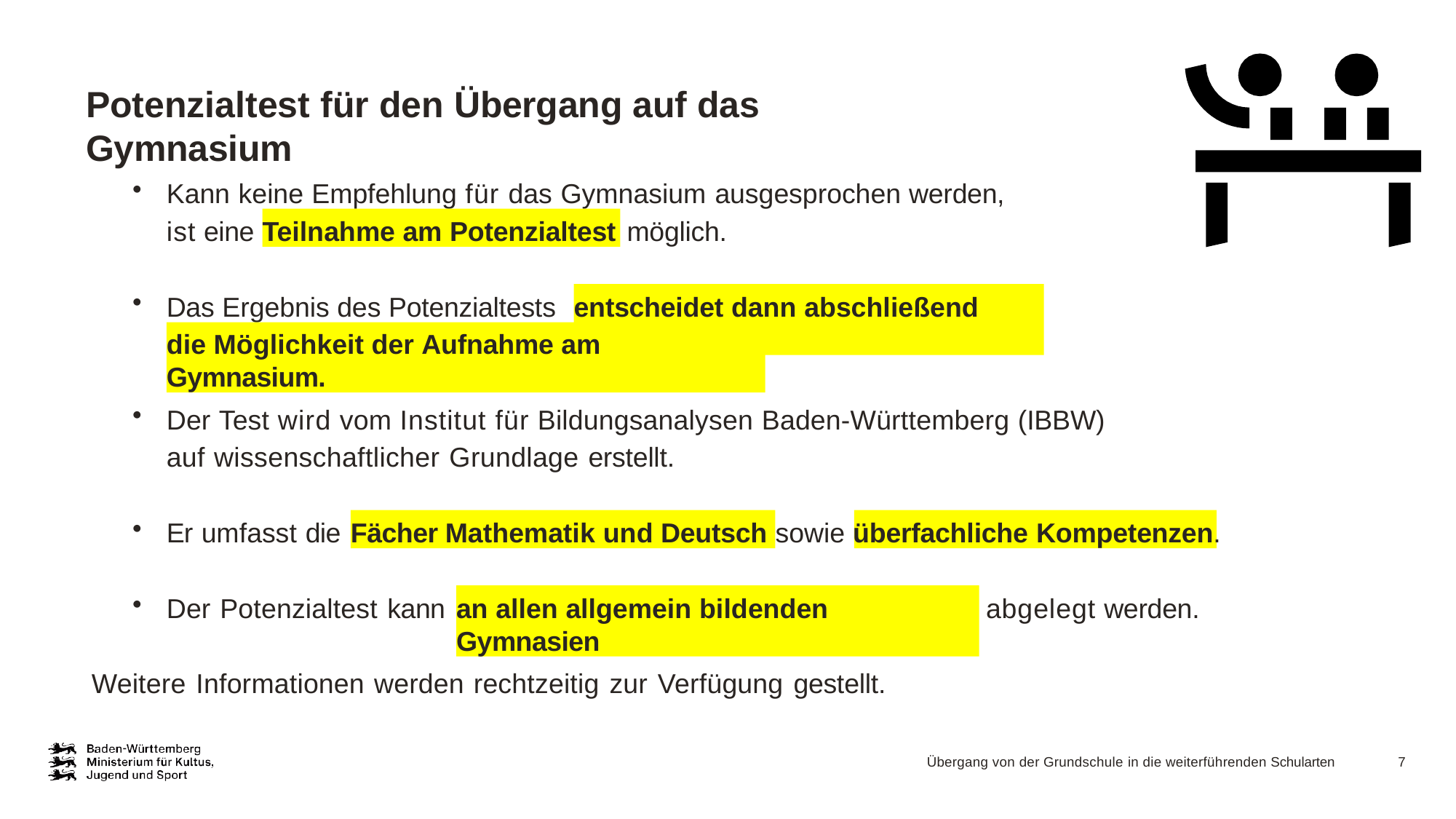

# Potenzialtest für den Übergang auf das Gymnasium

Kann keine Empfehlung für das Gymnasium ausgesprochen werden,

Teilnahme am Potenzialtest
ist eine
möglich.
entscheidet dann abschließend über
Das Ergebnis des Potenzialtests
die Möglichkeit der Aufnahme am Gymnasium.
Der Test wird vom Institut für Bildungsanalysen Baden-Württemberg (IBBW) auf wissenschaftlicher Grundlage erstellt.
Fächer Mathematik und Deutsch

Er umfasst die
sowie überfachliche Kompetenzen.
an allen allgemein bildenden Gymnasien
Der Potenzialtest kann
abgelegt werden.
Weitere Informationen werden rechtzeitig zur Verfügung gestellt.
Übergang von der Grundschule in die weiterführenden Schularten
7